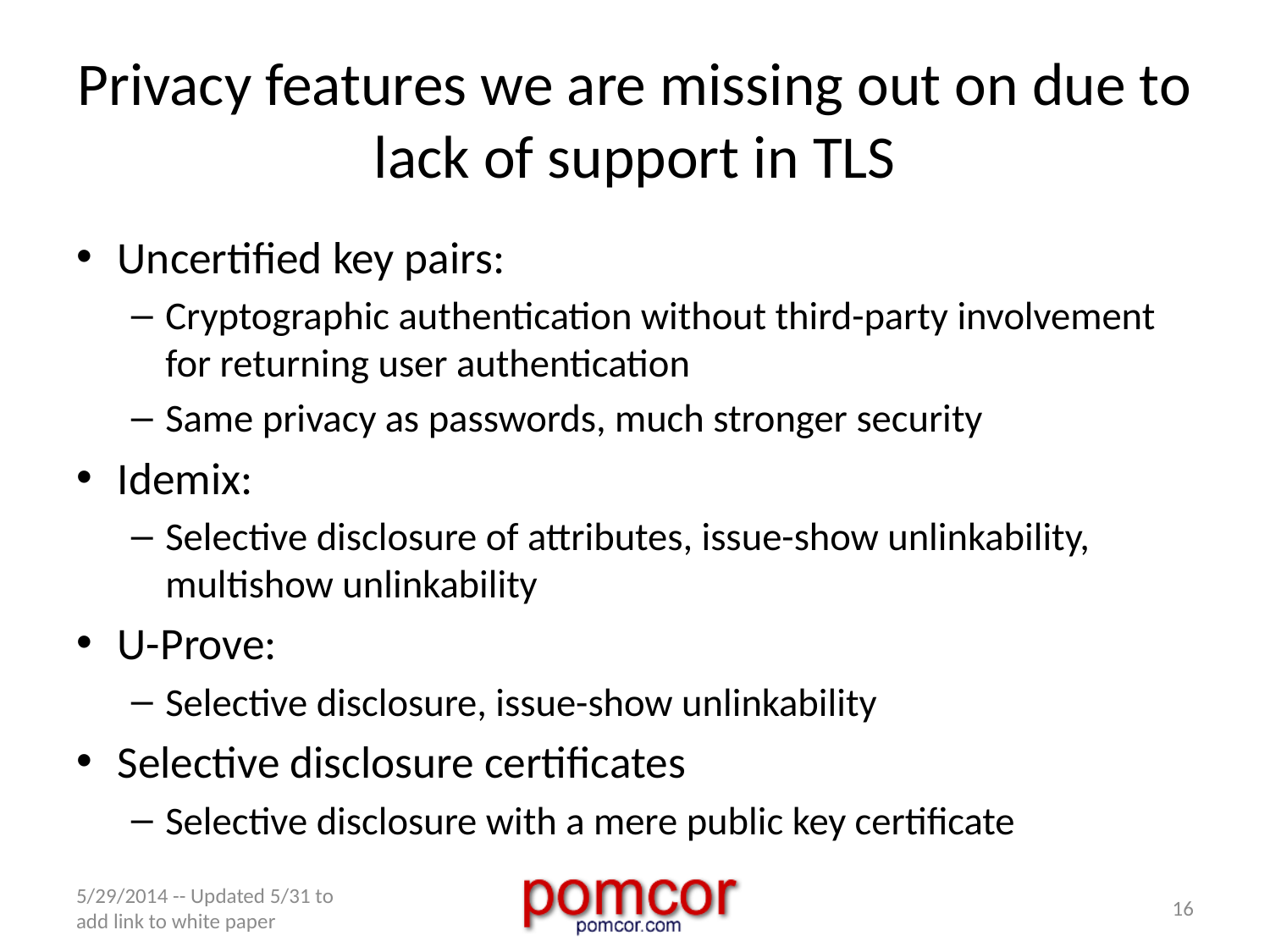

# Privacy features we are missing out on due to lack of support in TLS
Uncertified key pairs:
Cryptographic authentication without third-party involvement for returning user authentication
Same privacy as passwords, much stronger security
Idemix:
Selective disclosure of attributes, issue-show unlinkability, multishow unlinkability
U-Prove:
Selective disclosure, issue-show unlinkability
Selective disclosure certificates
Selective disclosure with a mere public key certificate
5/29/2014 -- Updated 5/31 to add link to white paper
16